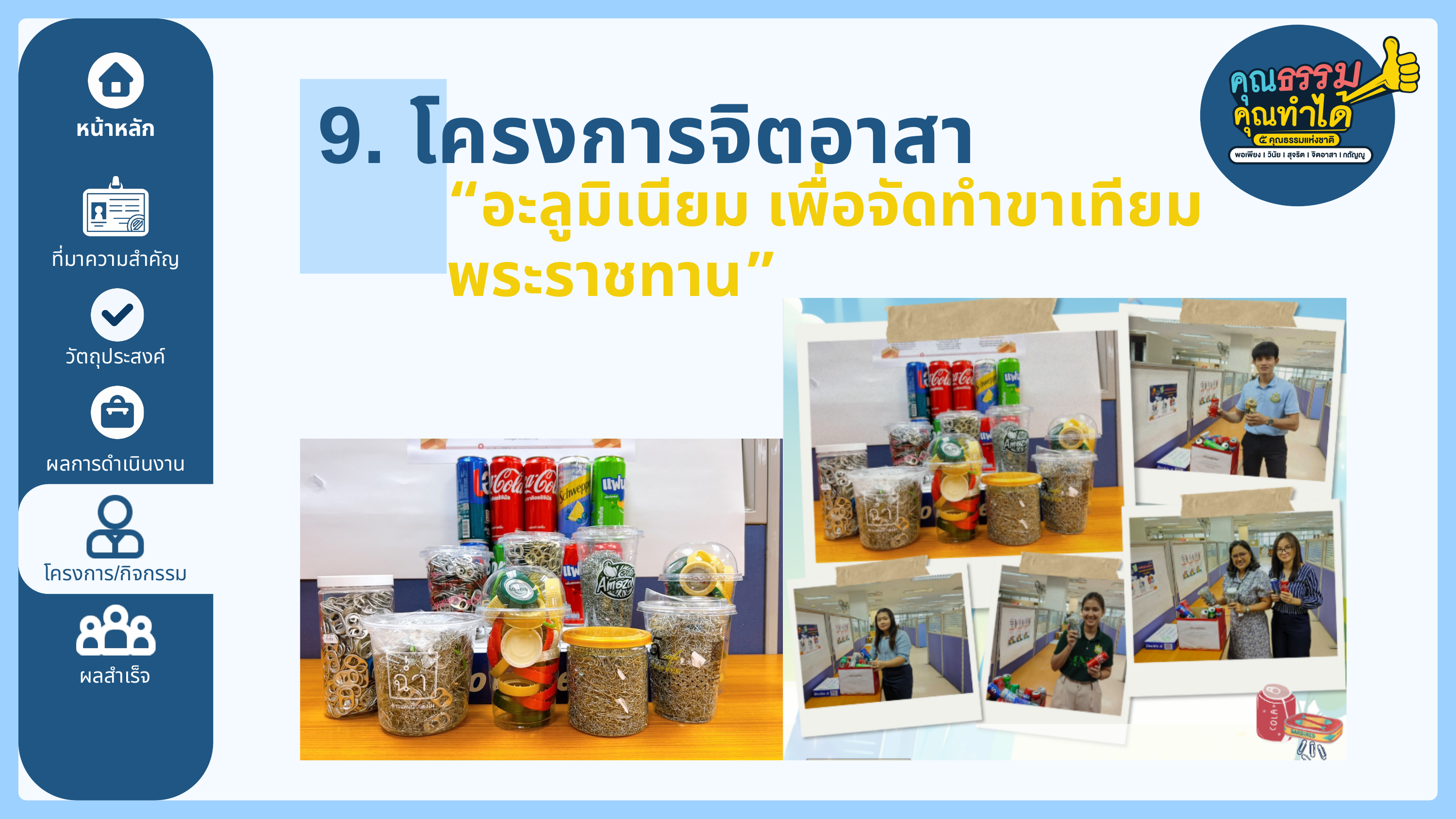

9. โครงการจิตอาสา

หน้าหลัก
“อะลูมิเนียม เพื่อจัดทำขาเทียมพระราชทาน”

ที่มาความสำคัญ

วัตถุประสงค์

ผลการดำเนินงาน

โครงการ/กิจกรรม

ผลสำเร็จ